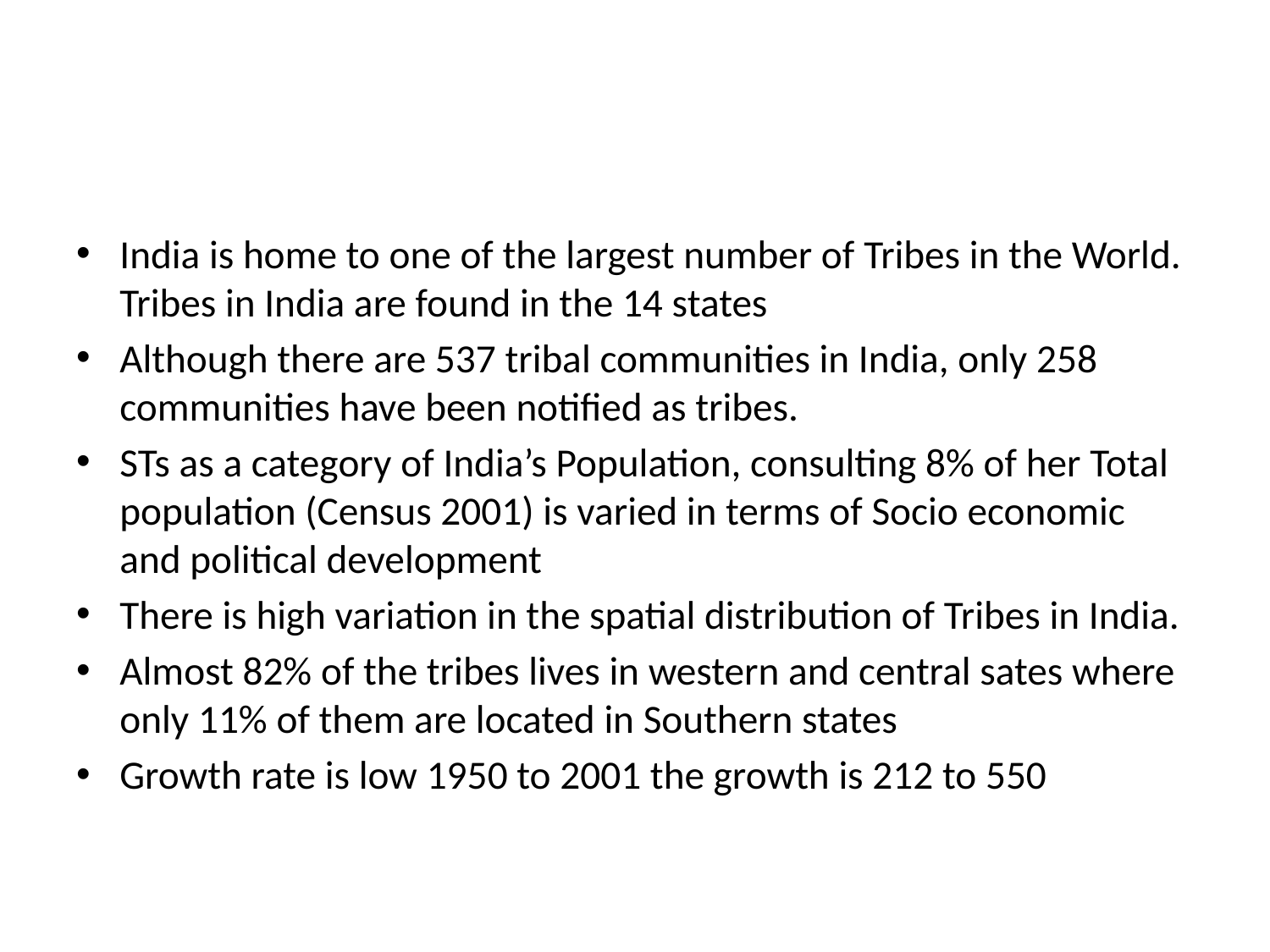

#
India is home to one of the largest number of Tribes in the World. Tribes in India are found in the 14 states
Although there are 537 tribal communities in India, only 258 communities have been notified as tribes.
STs as a category of India’s Population, consulting 8% of her Total population (Census 2001) is varied in terms of Socio economic and political development
There is high variation in the spatial distribution of Tribes in India.
Almost 82% of the tribes lives in western and central sates where only 11% of them are located in Southern states
Growth rate is low 1950 to 2001 the growth is 212 to 550